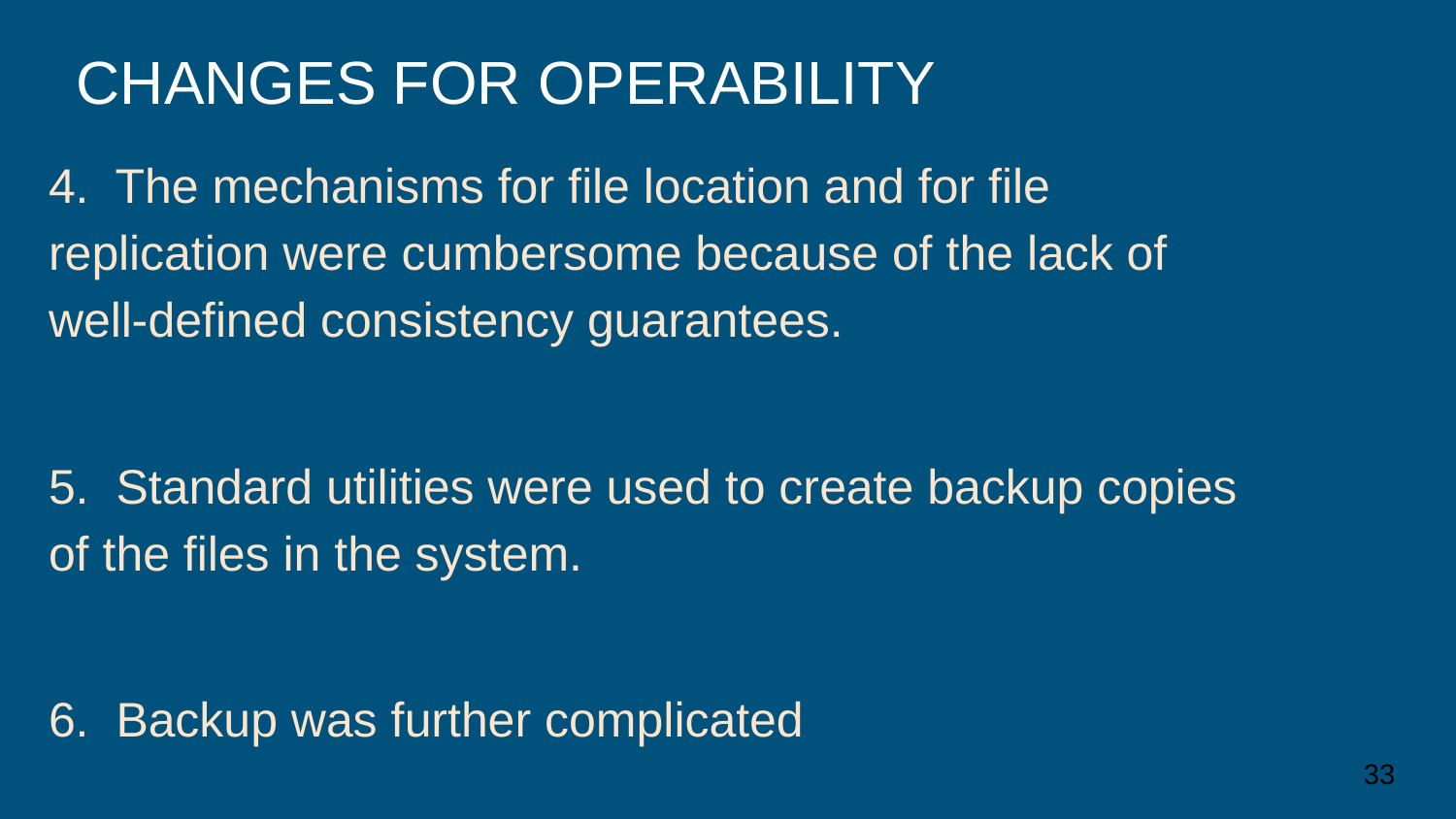

CHANGES FOR OPERABILITY

4.  The mechanisms for file location and for file replication were cumbersome because of the lack of well-defined consistency guarantees.

5.  Standard utilities were used to create backup copies of the files in the system.

6.  Backup was further complicated

33